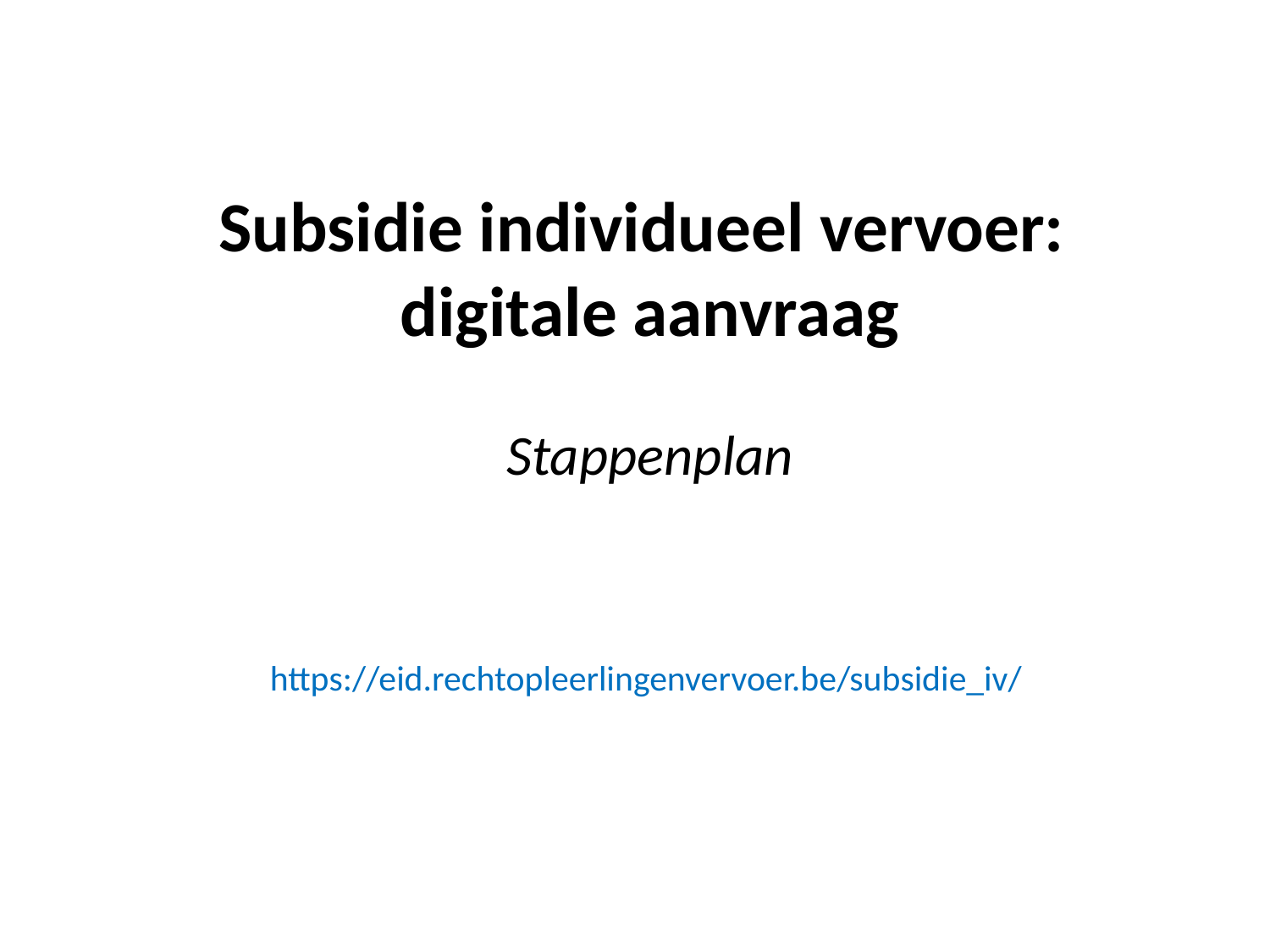

Subsidie individueel vervoer:
digitale aanvraag

Stappenplan

https://eid.rechtopleerlingenvervoer.be/subsidie_iv/